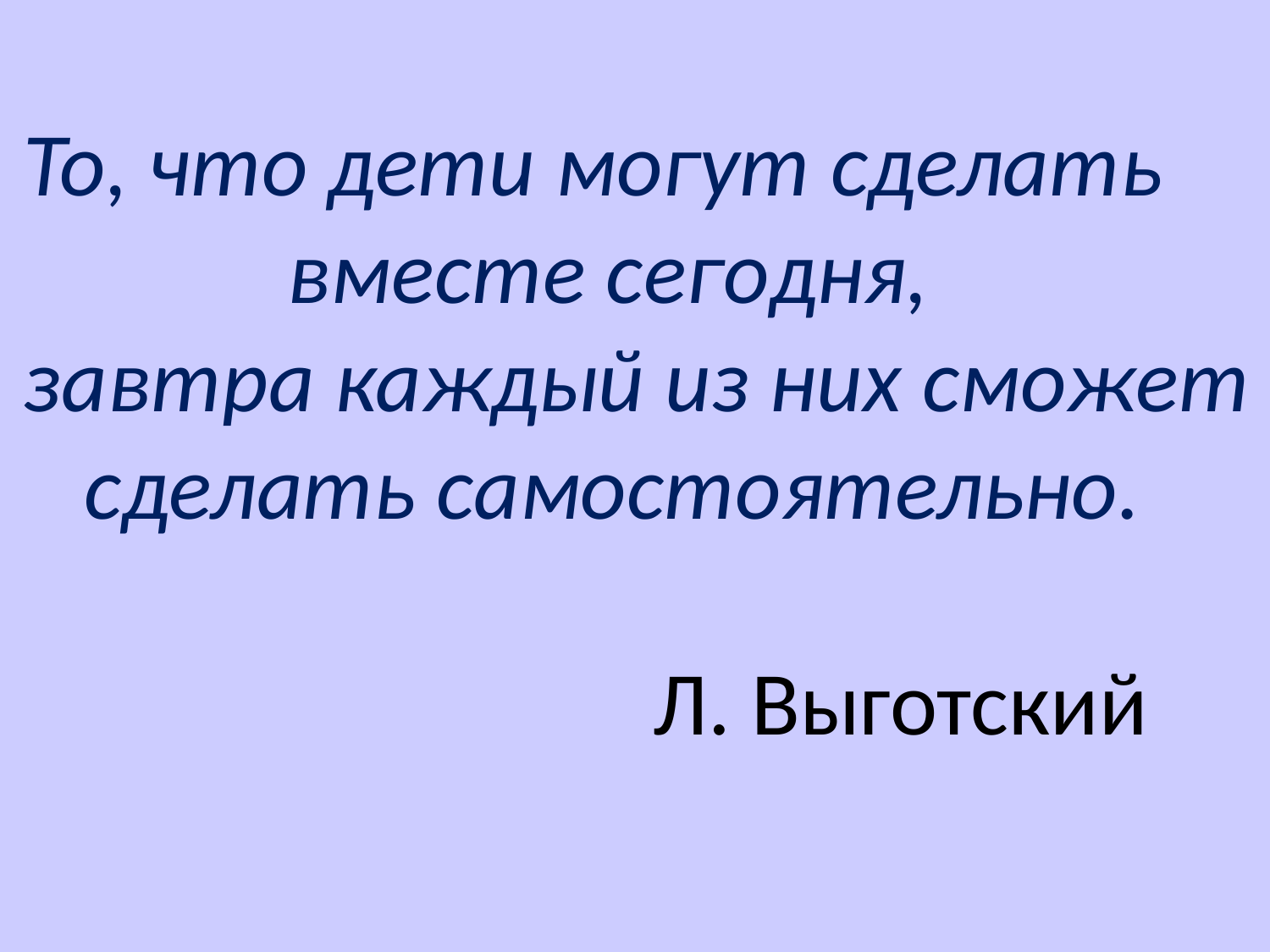

То, что дети могут сделать
             вместе сегодня,
завтра каждый из них сможет
   сделать самостоятельно.

                               Л. Выготский